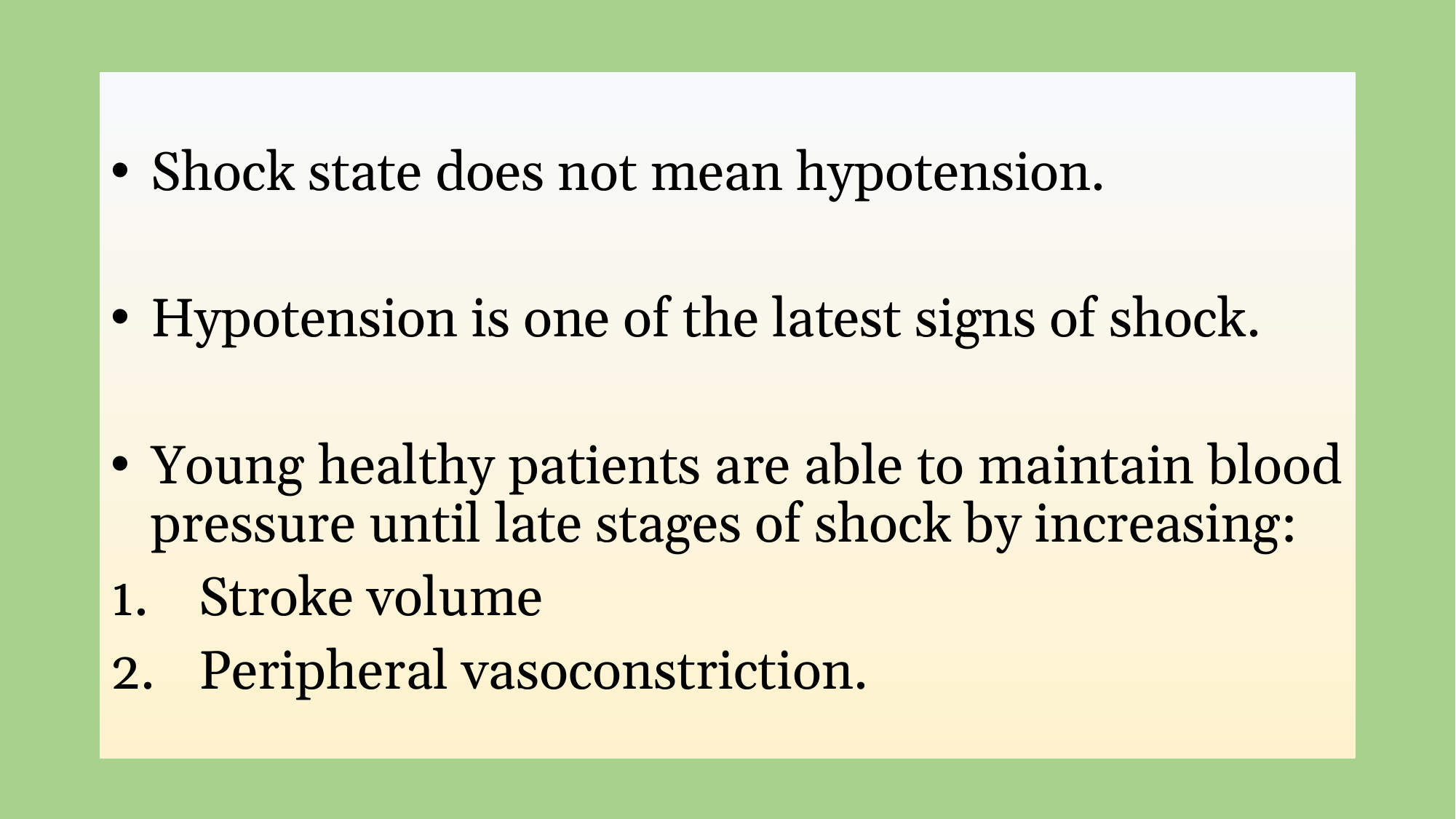

Shock state does not mean hypotension.

 Hypotension is one of the latest signs of shock.

 Young healthy patients are able to maintain blood  pressure until late stages of shock by increasing:
Stroke volume
Peripheral vasoconstriction.

#